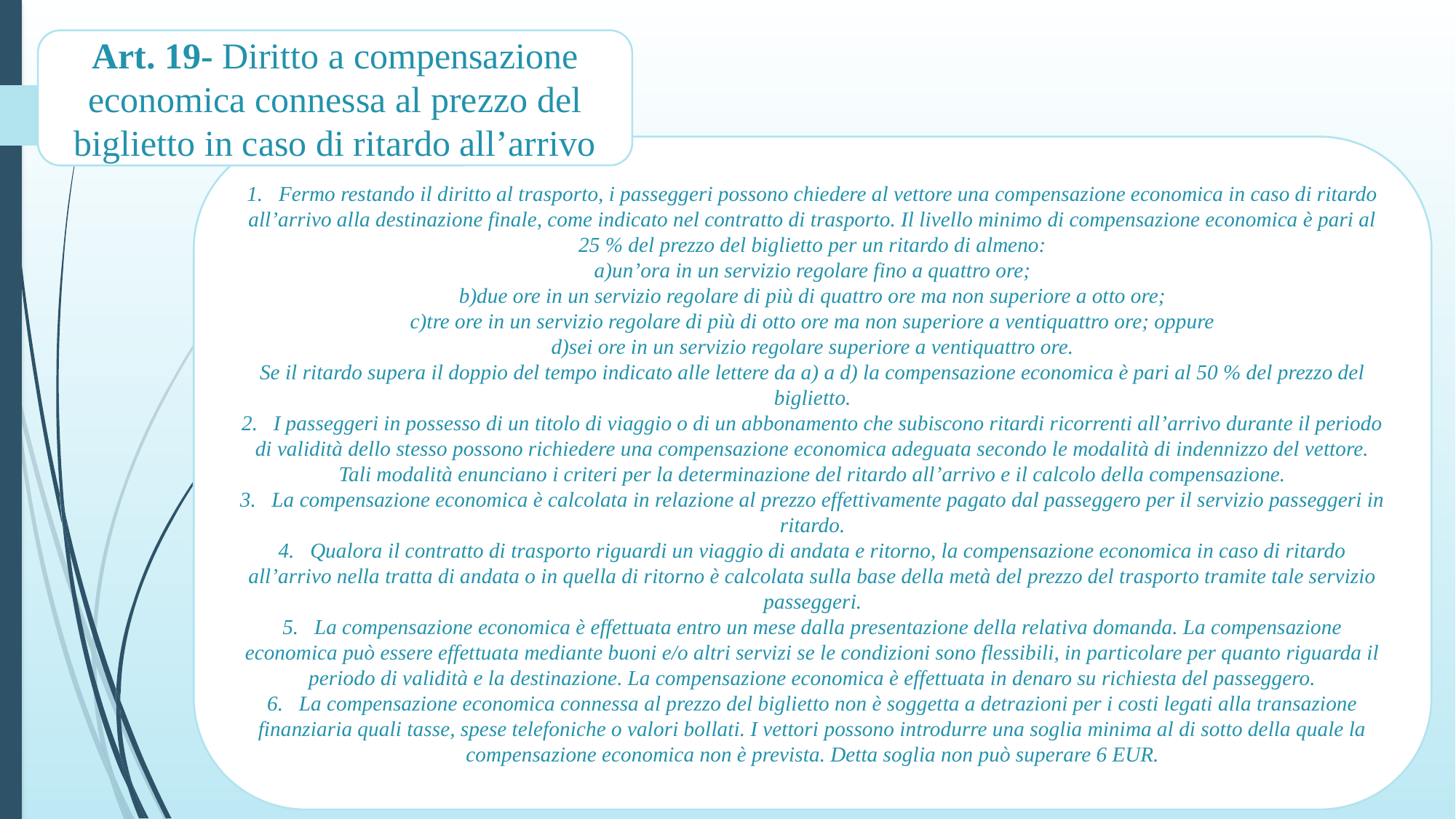

Art. 19- Diritto a compensazione economica connessa al prezzo del biglietto in caso di ritardo all’arrivo
1.   Fermo restando il diritto al trasporto, i passeggeri possono chiedere al vettore una compensazione economica in caso di ritardo all’arrivo alla destinazione finale, come indicato nel contratto di trasporto. Il livello minimo di compensazione economica è pari al 25 % del prezzo del biglietto per un ritardo di almeno:
a)un’ora in un servizio regolare fino a quattro ore;
b)due ore in un servizio regolare di più di quattro ore ma non superiore a otto ore;
c)tre ore in un servizio regolare di più di otto ore ma non superiore a ventiquattro ore; oppure
d)sei ore in un servizio regolare superiore a ventiquattro ore.
Se il ritardo supera il doppio del tempo indicato alle lettere da a) a d) la compensazione economica è pari al 50 % del prezzo del biglietto.
2.   I passeggeri in possesso di un titolo di viaggio o di un abbonamento che subiscono ritardi ricorrenti all’arrivo durante il periodo di validità dello stesso possono richiedere una compensazione economica adeguata secondo le modalità di indennizzo del vettore. Tali modalità enunciano i criteri per la determinazione del ritardo all’arrivo e il calcolo della compensazione.
3.   La compensazione economica è calcolata in relazione al prezzo effettivamente pagato dal passeggero per il servizio passeggeri in ritardo.
4.   Qualora il contratto di trasporto riguardi un viaggio di andata e ritorno, la compensazione economica in caso di ritardo all’arrivo nella tratta di andata o in quella di ritorno è calcolata sulla base della metà del prezzo del trasporto tramite tale servizio passeggeri.
5.   La compensazione economica è effettuata entro un mese dalla presentazione della relativa domanda. La compensazione economica può essere effettuata mediante buoni e/o altri servizi se le condizioni sono flessibili, in particolare per quanto riguarda il periodo di validità e la destinazione. La compensazione economica è effettuata in denaro su richiesta del passeggero.
6.   La compensazione economica connessa al prezzo del biglietto non è soggetta a detrazioni per i costi legati alla transazione finanziaria quali tasse, spese telefoniche o valori bollati. I vettori possono introdurre una soglia minima al di sotto della quale la compensazione economica non è prevista. Detta soglia non può superare 6 EUR.